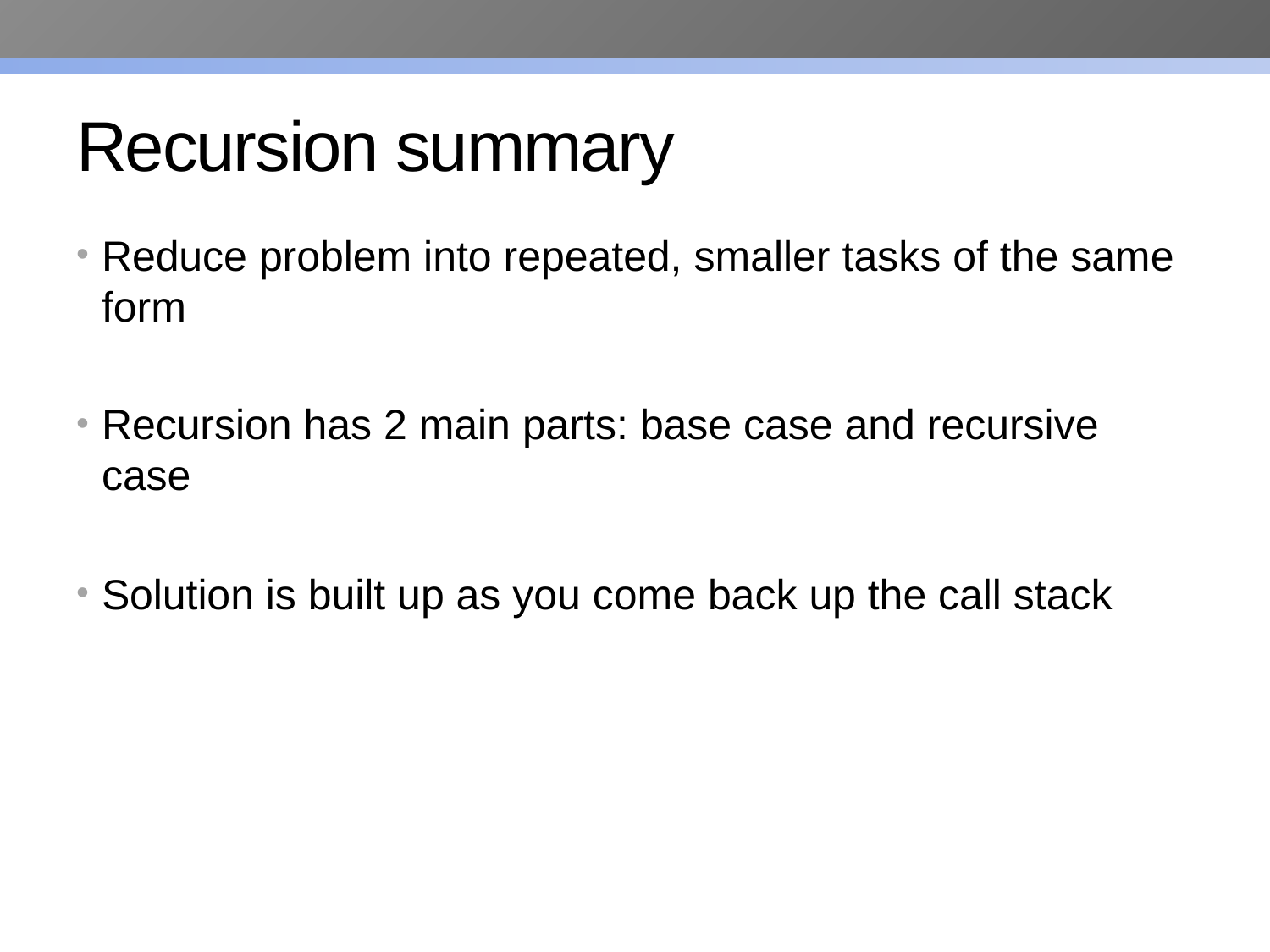

# Recursion summary
Reduce problem into repeated, smaller tasks of the same form

Recursion has 2 main parts: base case and recursive case

Solution is built up as you come back up the call stack